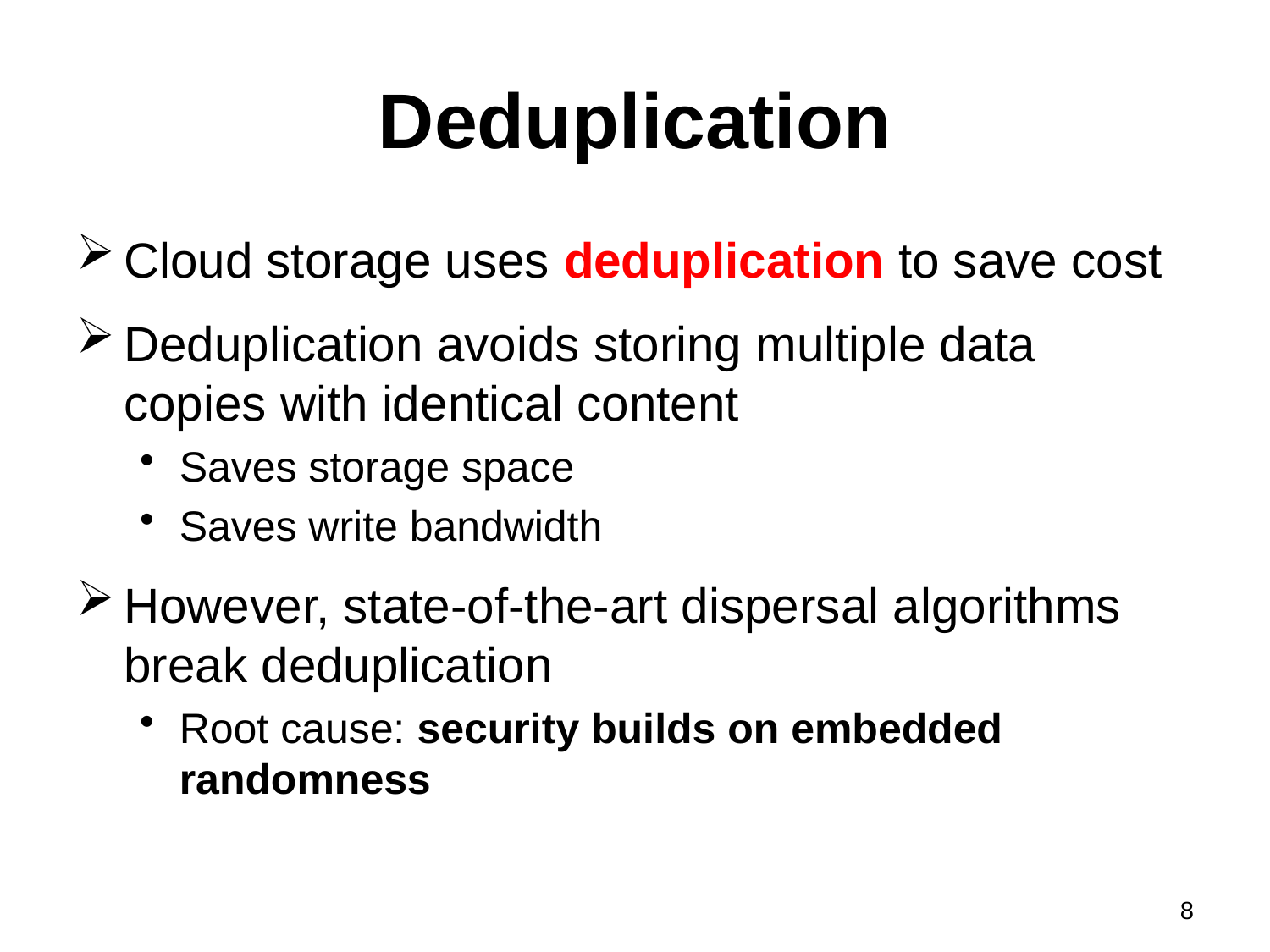

# Deduplication
Cloud storage uses deduplication to save cost
Deduplication avoids storing multiple data copies with identical content
Saves storage space
Saves write bandwidth
However, state-of-the-art dispersal algorithms break deduplication
Root cause: security builds on embedded randomness
8